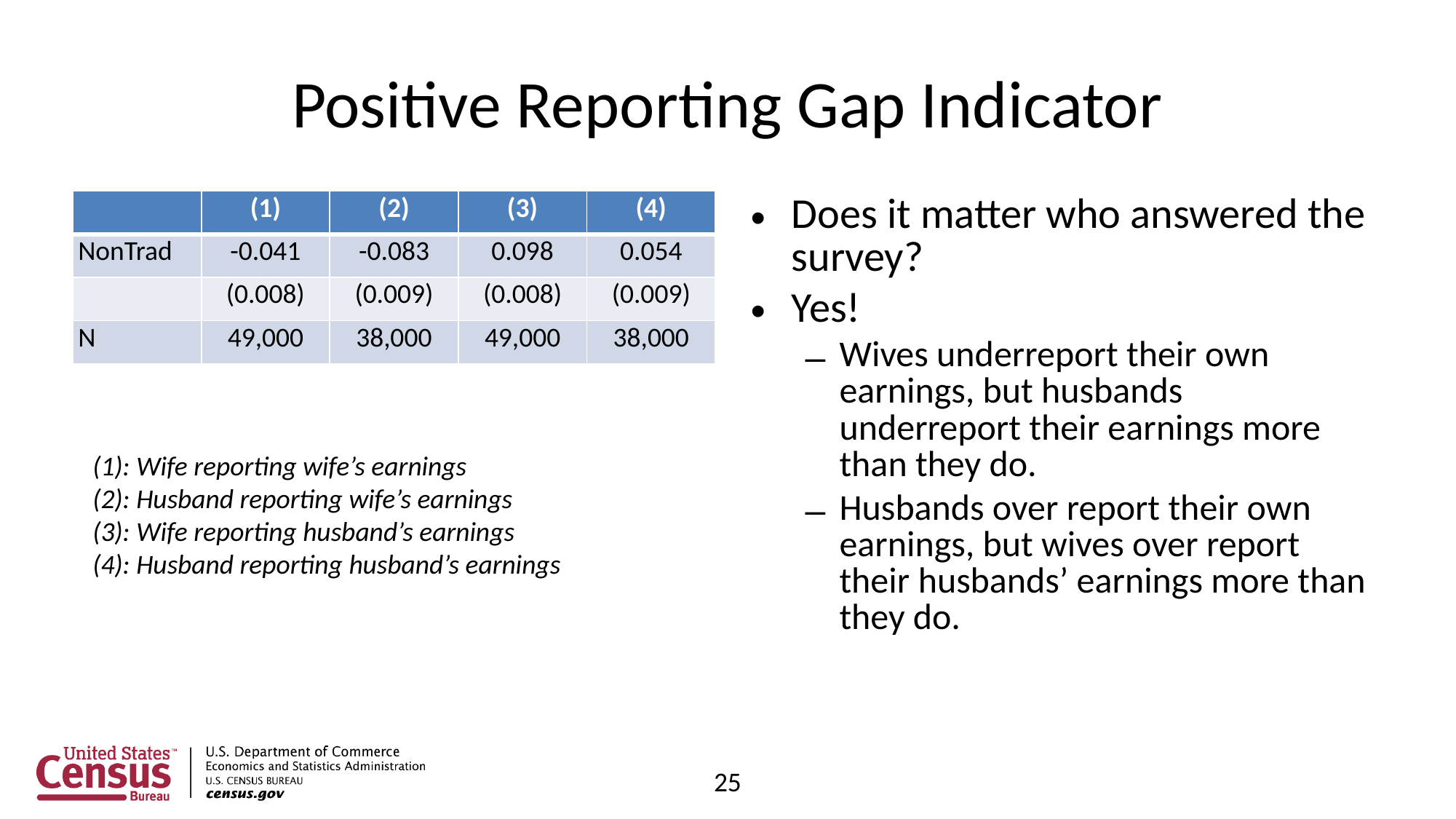

# Positive Reporting Gap Indicator
|  | (1) | (2) | (3) | (4) |
| --- | --- | --- | --- | --- |
| NonTrad | -0.041 | -0.083 | 0.098 | 0.054 |
|  | (0.008) | (0.009) | (0.008) | (0.009) |
| N | 49,000 | 38,000 | 49,000 | 38,000 |
Does it matter who answered the survey?
Yes!
Wives underreport their own earnings, but husbands underreport their earnings more than they do.
Husbands over report their own earnings, but wives over report their husbands’ earnings more than they do.
(1): Wife reporting wife’s earnings
(2): Husband reporting wife’s earnings
(3): Wife reporting husband’s earnings
(4): Husband reporting husband’s earnings
25